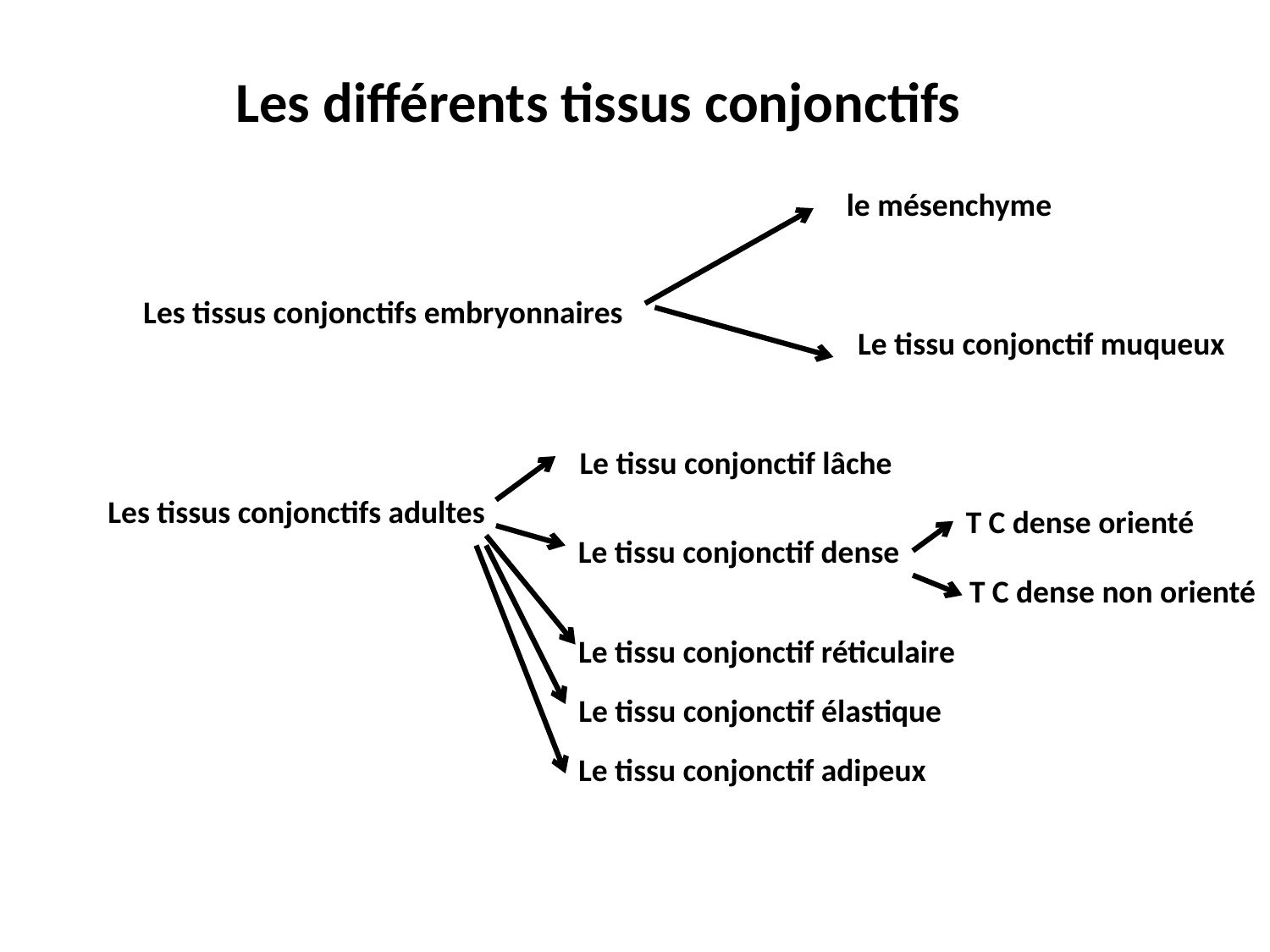

Les différents tissus conjonctifs
le mésenchyme
Les tissus conjonctifs embryonnaires
Le tissu conjonctif muqueux
Le tissu conjonctif lâche
Les tissus conjonctifs adultes
T C dense orienté
Le tissu conjonctif dense
T C dense non orienté
Le tissu conjonctif réticulaire
Le tissu conjonctif élastique
Le tissu conjonctif adipeux